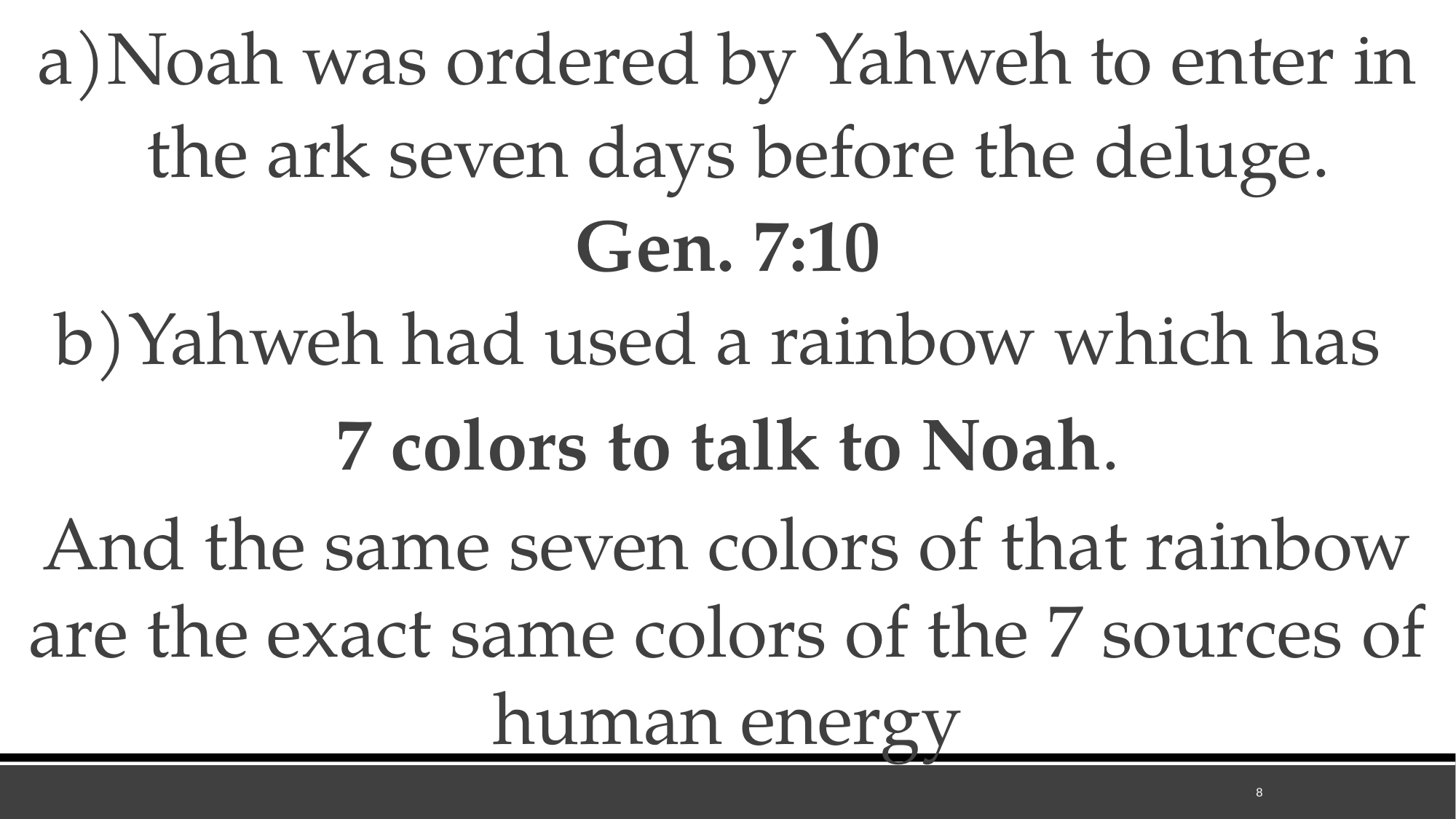

Noah was ordered by Yahweh to enter in the ark seven days before the deluge.
Gen. 7:10
Yahweh had used a rainbow which has
7 colors to talk to Noah.
And the same seven colors of that rainbow are the exact same colors of the 7 sources of human energy
8